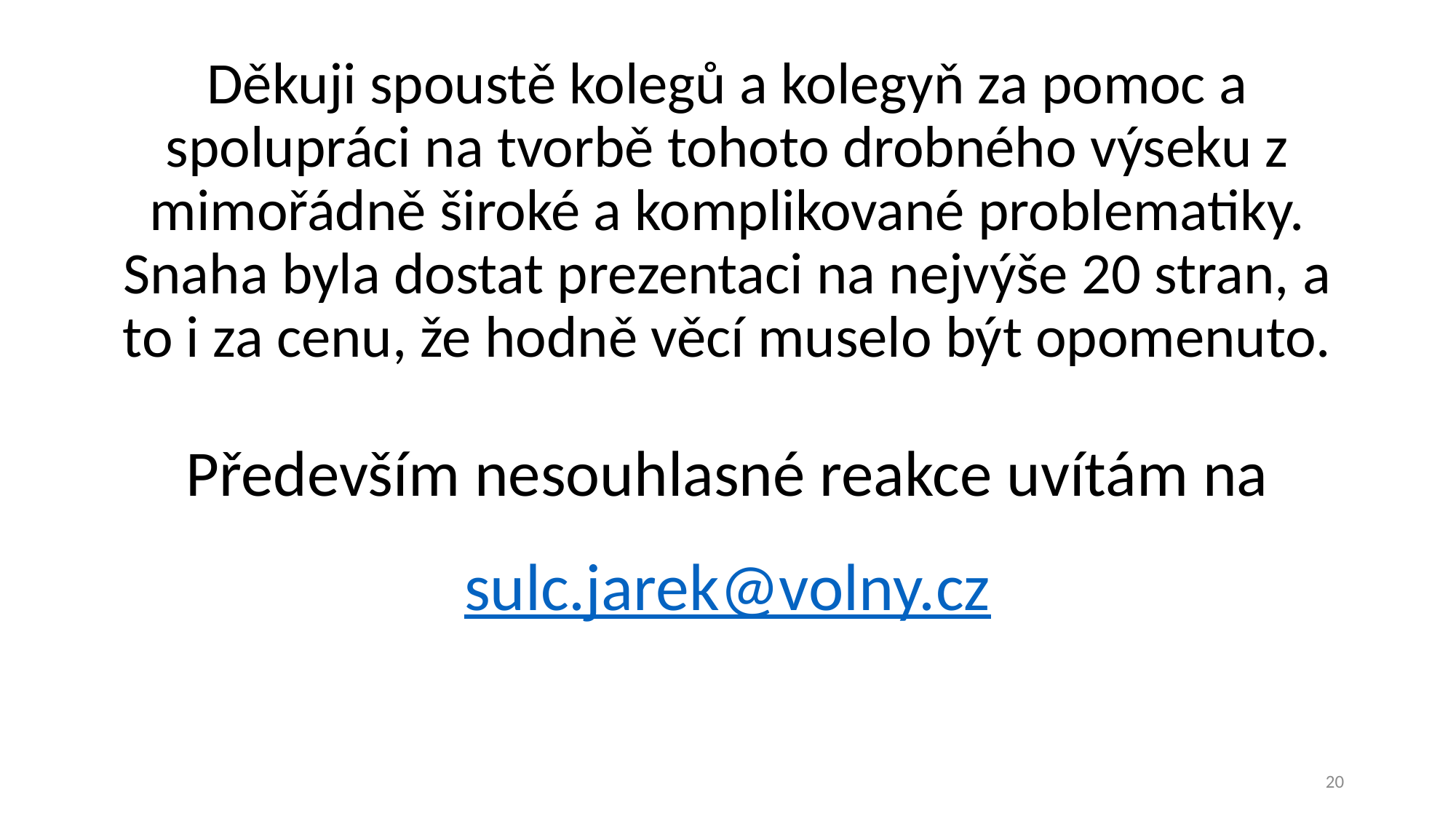

# Děkuji spoustě kolegů a kolegyň za pomoc a spolupráci na tvorbě tohoto drobného výseku z mimořádně široké a komplikované problematiky. Snaha byla dostat prezentaci na nejvýše 20 stran, a to i za cenu, že hodně věcí muselo být opomenuto. Především nesouhlasné reakce uvítám na
sulc.jarek@volny.cz
20